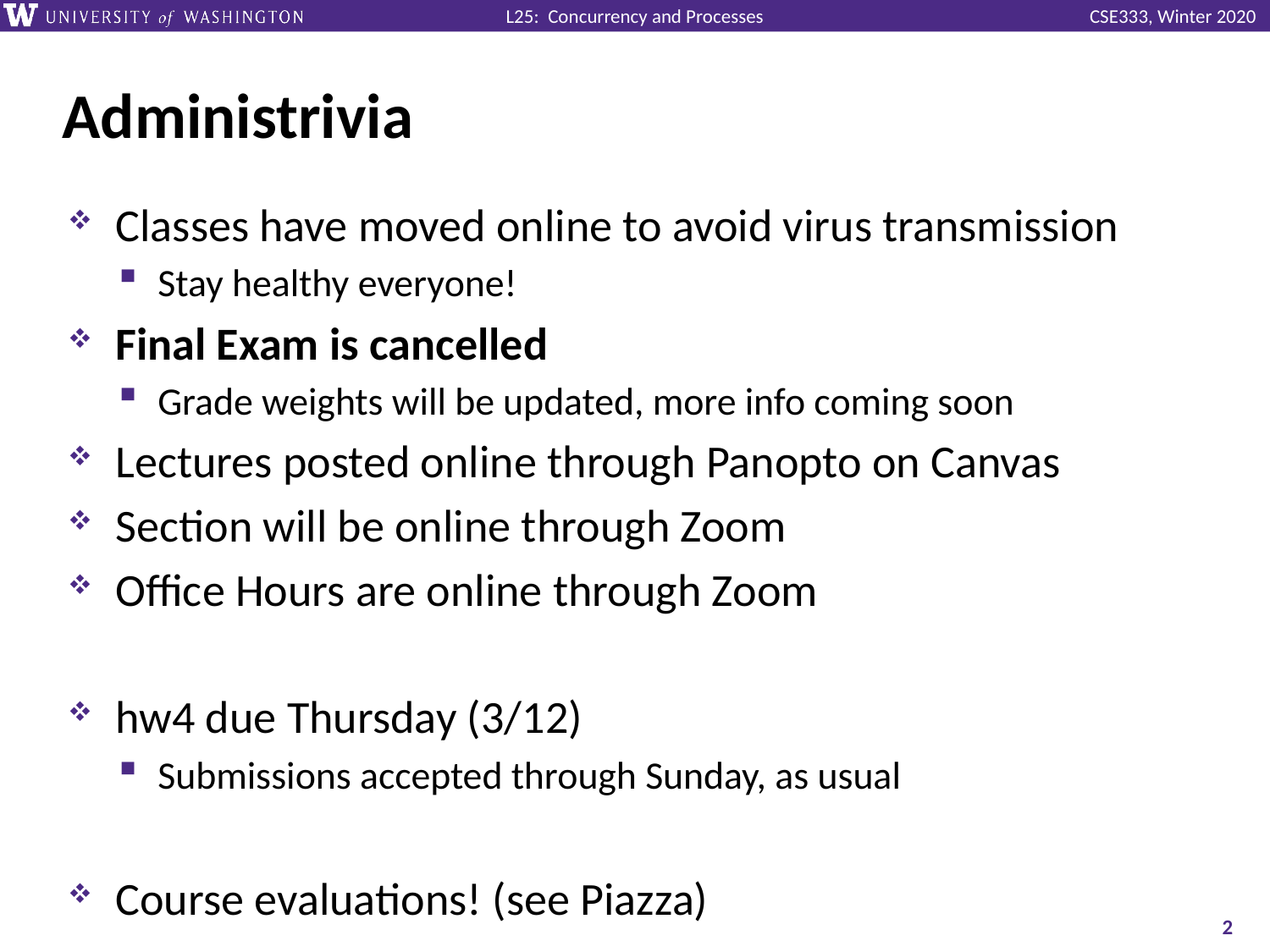

# Administrivia
Classes have moved online to avoid virus transmission
Stay healthy everyone!
Final Exam is cancelled
Grade weights will be updated, more info coming soon
Lectures posted online through Panopto on Canvas
Section will be online through Zoom
Office Hours are online through Zoom

hw4 due Thursday (3/12)
Submissions accepted through Sunday, as usual

Course evaluations! (see Piazza)
2